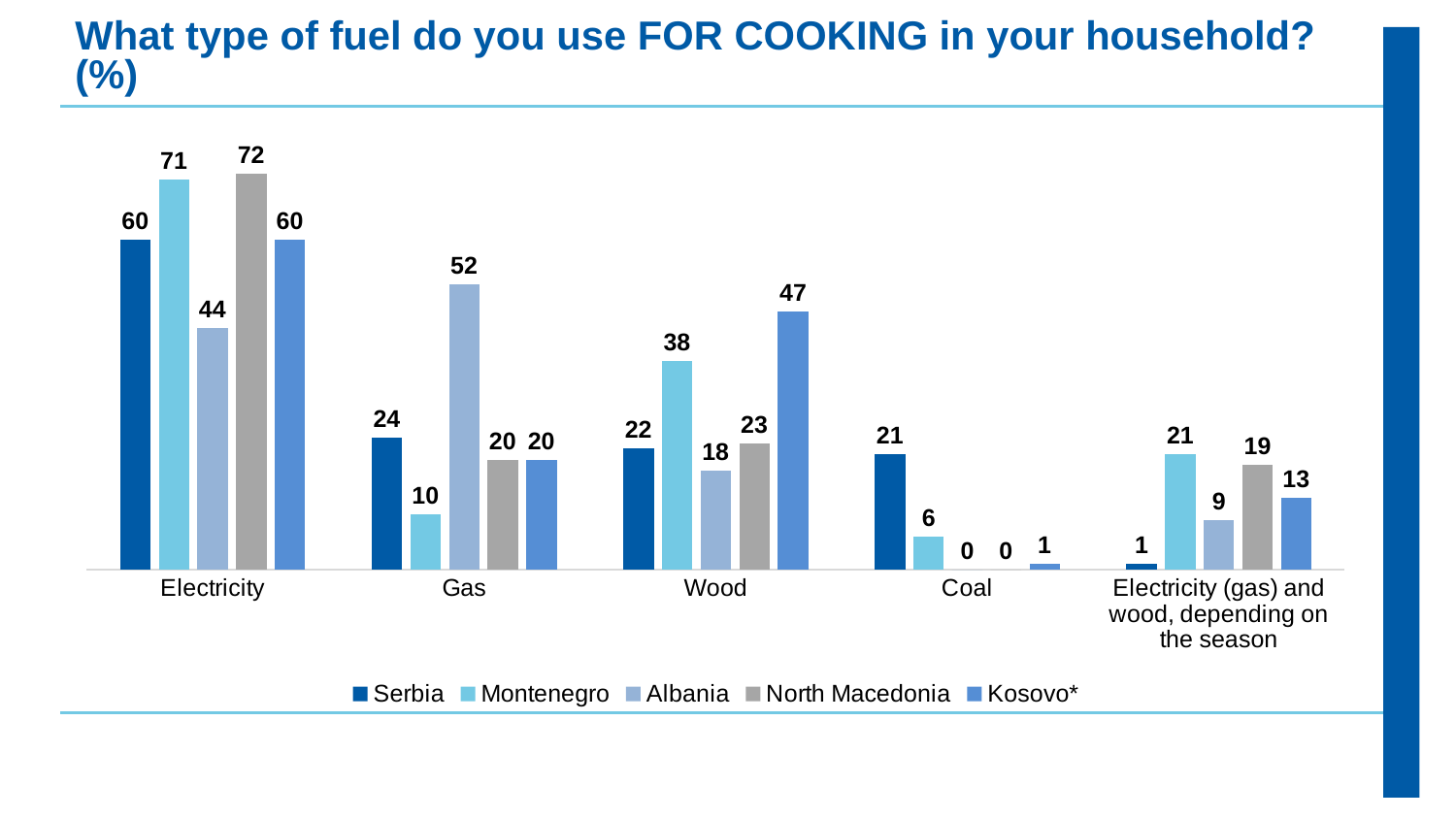

What type of fuel do you use FOR COOKING in your household? (%)

### Chart

| Category | Serbia | Montenegro | Albania | North Macedonia | Kosovo* |
|---|---|---|---|---|---|
| Electricity | 60.0 | 71.0 | 44.0 | 72.0 | 60.0 |
| Gas | 24.0 | 10.0 | 52.0 | 20.0 | 20.0 |
| Wood | 22.0 | 38.0 | 18.0 | 23.0 | 47.0 |
| Coal | 21.0 | 6.0 | 0.0 | 0.0 | 1.0 |
| Electricity (gas) and wood, depending on the season | 1.0 | 21.0 | 9.0 | 19.0 | 13.0 |